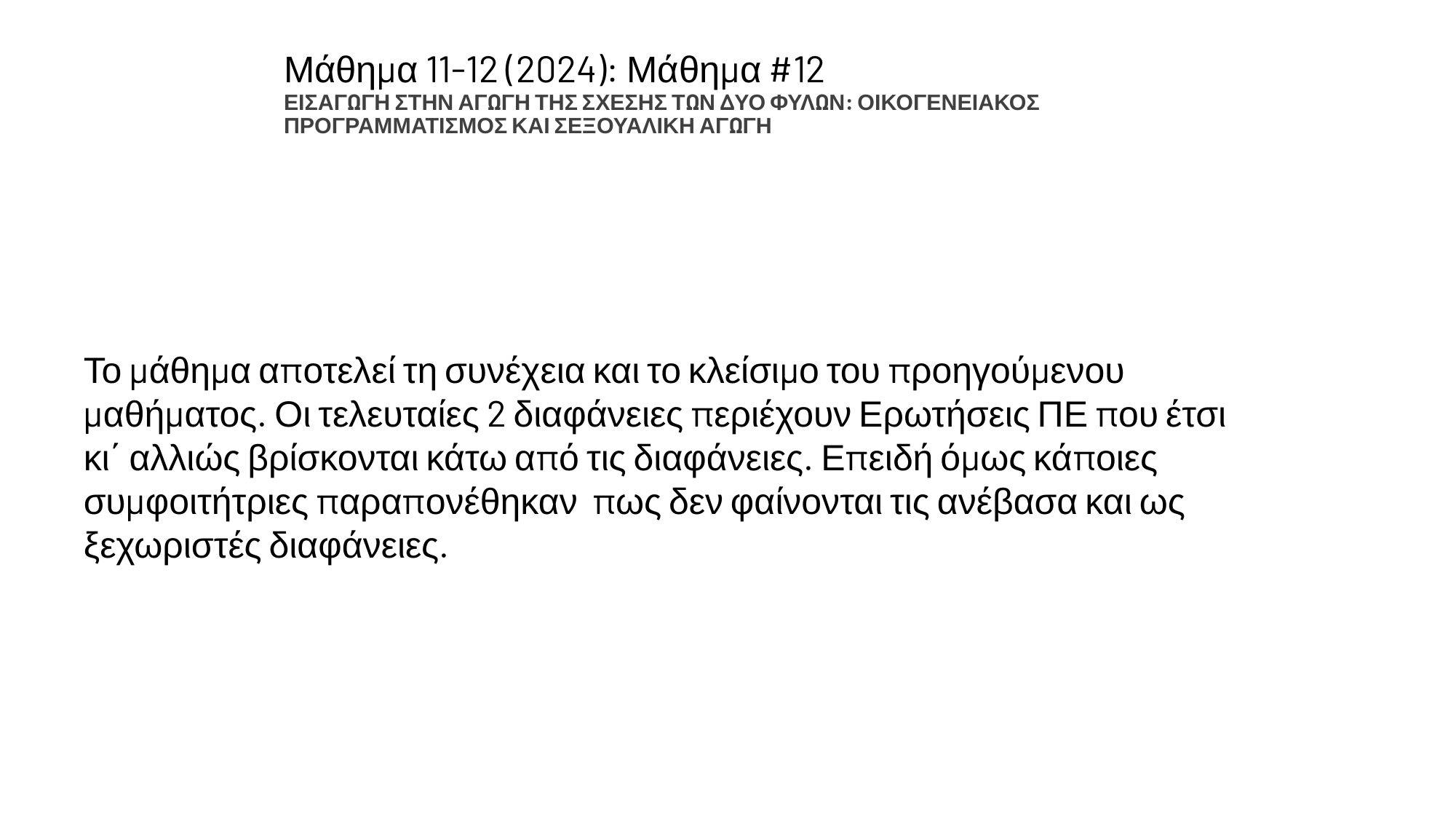

# Μάθημα 11-12 (2024): Μάθημα #12 ΕΙΣΑΓΩΓΗ ΣΤΗΝ ΑΓΩΓΗ ΤΗΣ ΣΧΕΣΗΣ ΤΩΝ ΔΥΟ ΦΥΛΩΝ: ΟΙΚΟΓΕΝΕΙΑΚΟΣ ΠΡΟΓΡΑΜΜΑΤΙΣΜΟΣ ΚΑΙ ΣΕΞΟΥΑΛΙΚΗ ΑΓΩΓΗ
Το μάθημα αποτελεί τη συνέχεια και το κλείσιμο του προηγούμενου μαθήματος. Οι τελευταίες 2 διαφάνειες περιέχουν Ερωτήσεις ΠΕ που έτσι κι΄ αλλιώς βρίσκονται κάτω από τις διαφάνειες. Επειδή όμως κάποιες συμφοιτήτριες παραπονέθηκαν  πως δεν φαίνονται τις ανέβασα και ως ξεχωριστές διαφάνειες.